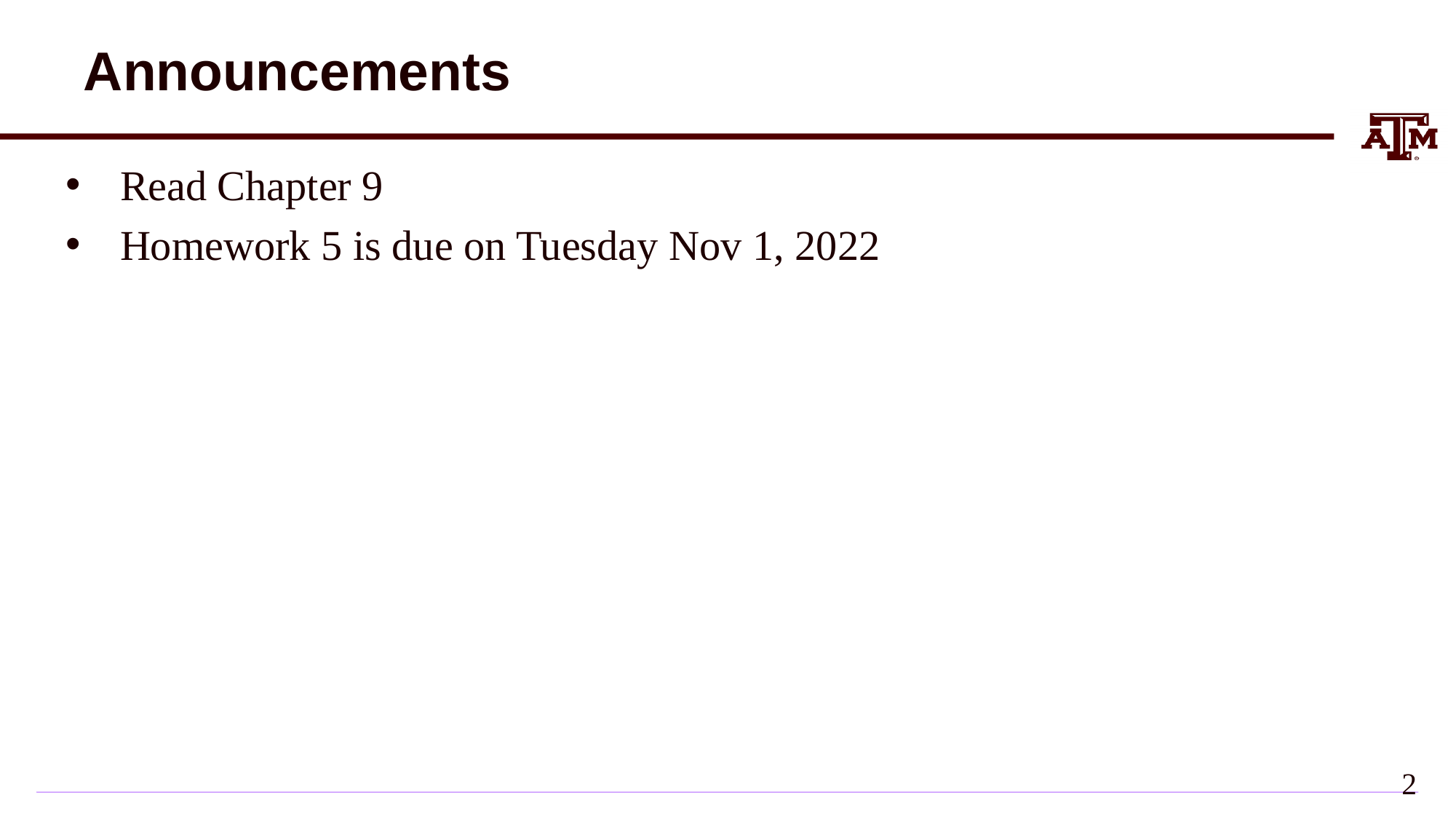

# Announcements
Read Chapter 9
Homework 5 is due on Tuesday Nov 1, 2022

2